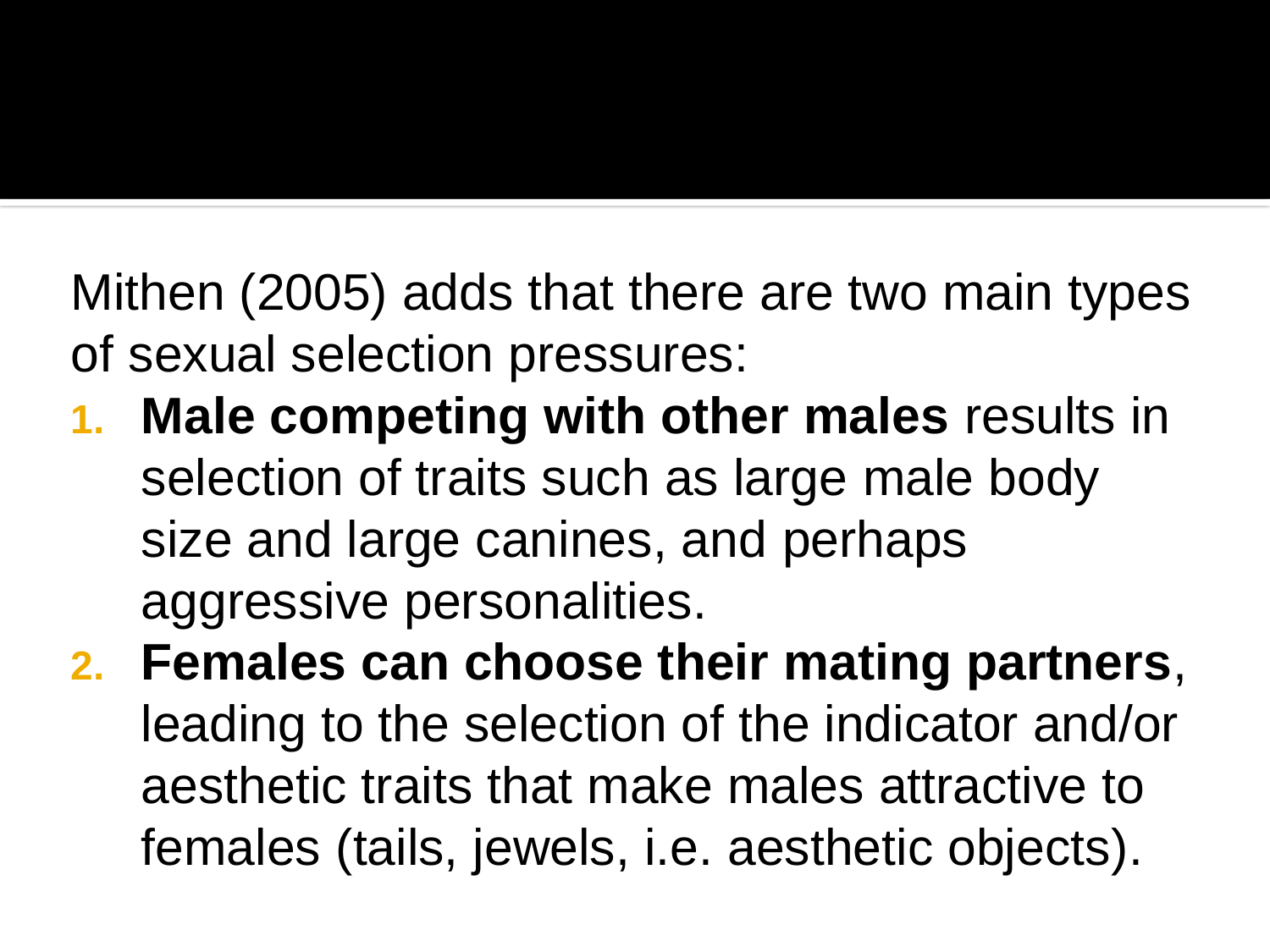

#
Mithen (2005) adds that there are two main types of sexual selection pressures:
Male competing with other males results in selection of traits such as large male body size and large canines, and perhaps aggressive personalities.
Females can choose their mating partners, leading to the selection of the indicator and/or aesthetic traits that make males attractive to females (tails, jewels, i.e. aesthetic objects).